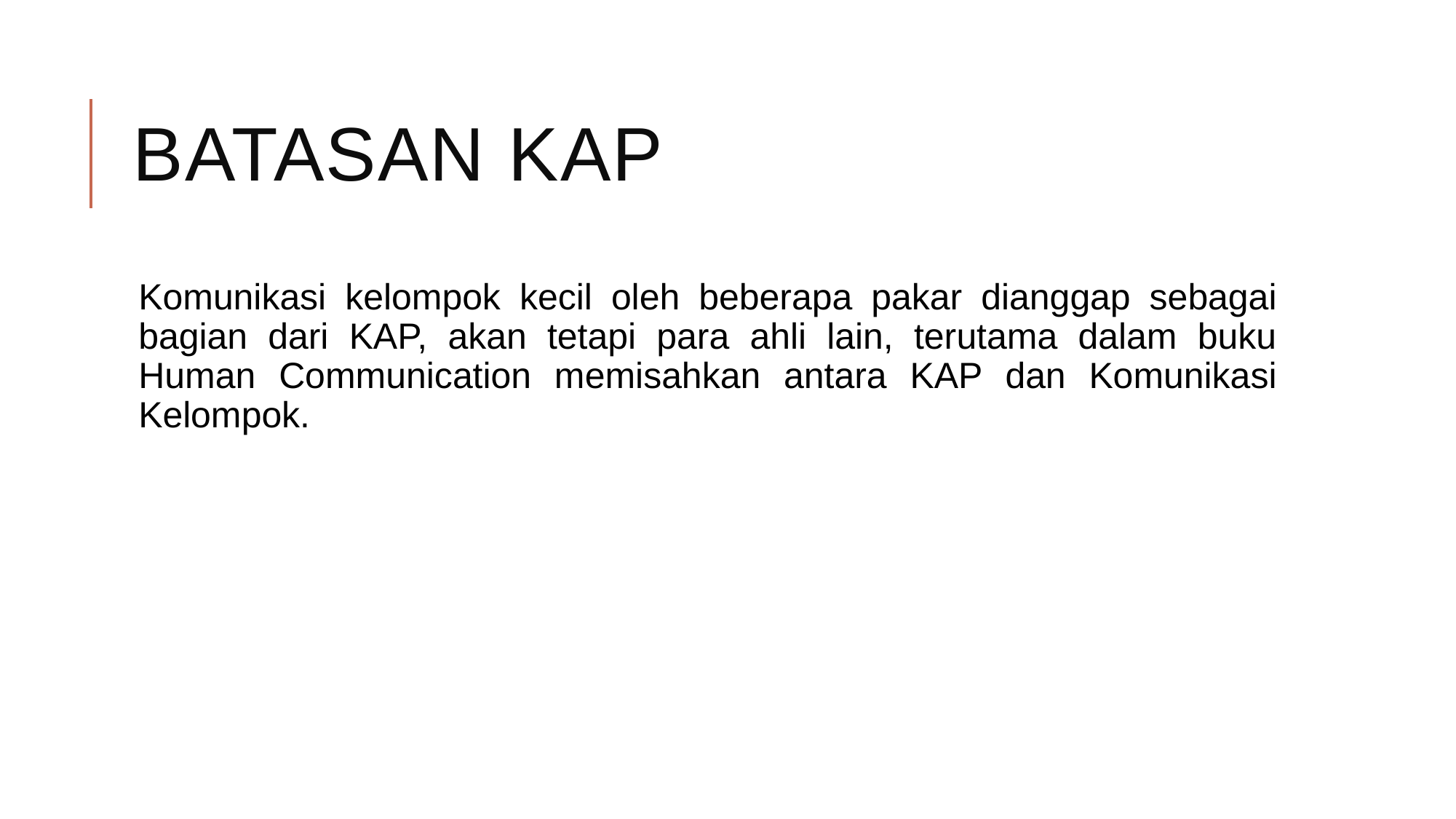

# BATASAN KAP
Komunikasi kelompok kecil oleh beberapa pakar dianggap sebagai bagian dari KAP, akan tetapi para ahli lain, terutama dalam buku Human Communication memisahkan antara KAP dan Komunikasi Kelompok.